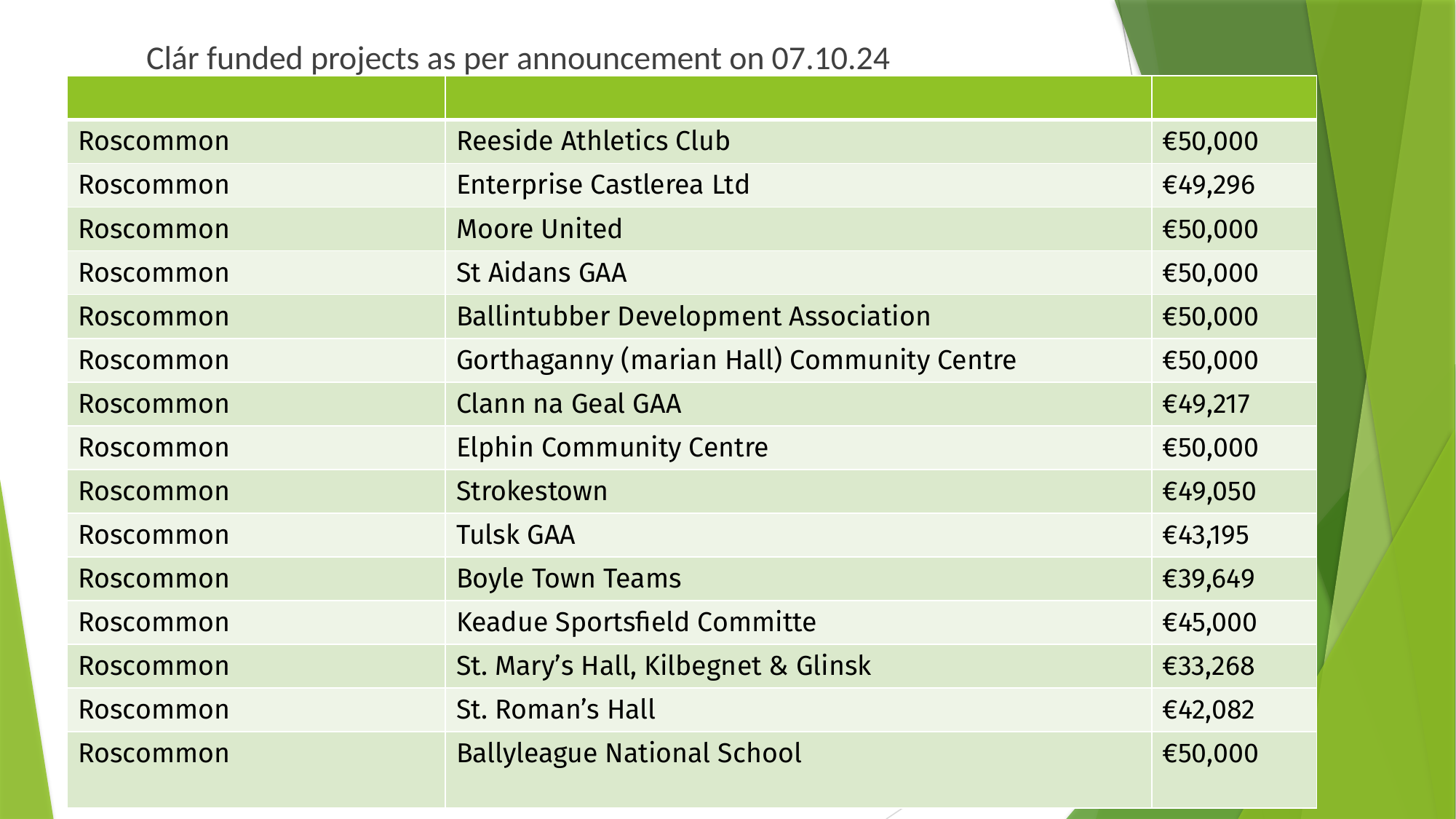

Clár funded projects as per announcement on 07.10.24

|  |  |  |
| --- | --- | --- |
| Roscommon | Reeside Athletics Club | €50,000 |
| Roscommon | Enterprise Castlerea Ltd | €49,296 |
| Roscommon | Moore United | €50,000 |
| Roscommon | St Aidans GAA | €50,000 |
| Roscommon | Ballintubber Development Association | €50,000 |
| Roscommon | Gorthaganny (marian Hall) Community Centre | €50,000 |
| Roscommon | Clann na Geal GAA | €49,217 |
| Roscommon | Elphin Community Centre | €50,000 |
| Roscommon | Strokestown | €49,050 |
| Roscommon | Tulsk GAA | €43,195 |
| Roscommon | Boyle Town Teams | €39,649 |
| Roscommon | Keadue Sportsfield Committe | €45,000 |
| Roscommon | St. Mary’s Hall, Kilbegnet & Glinsk | €33,268 |
| Roscommon | St. Roman’s Hall | €42,082 |
| Roscommon | Ballyleague National School | €50,000 |